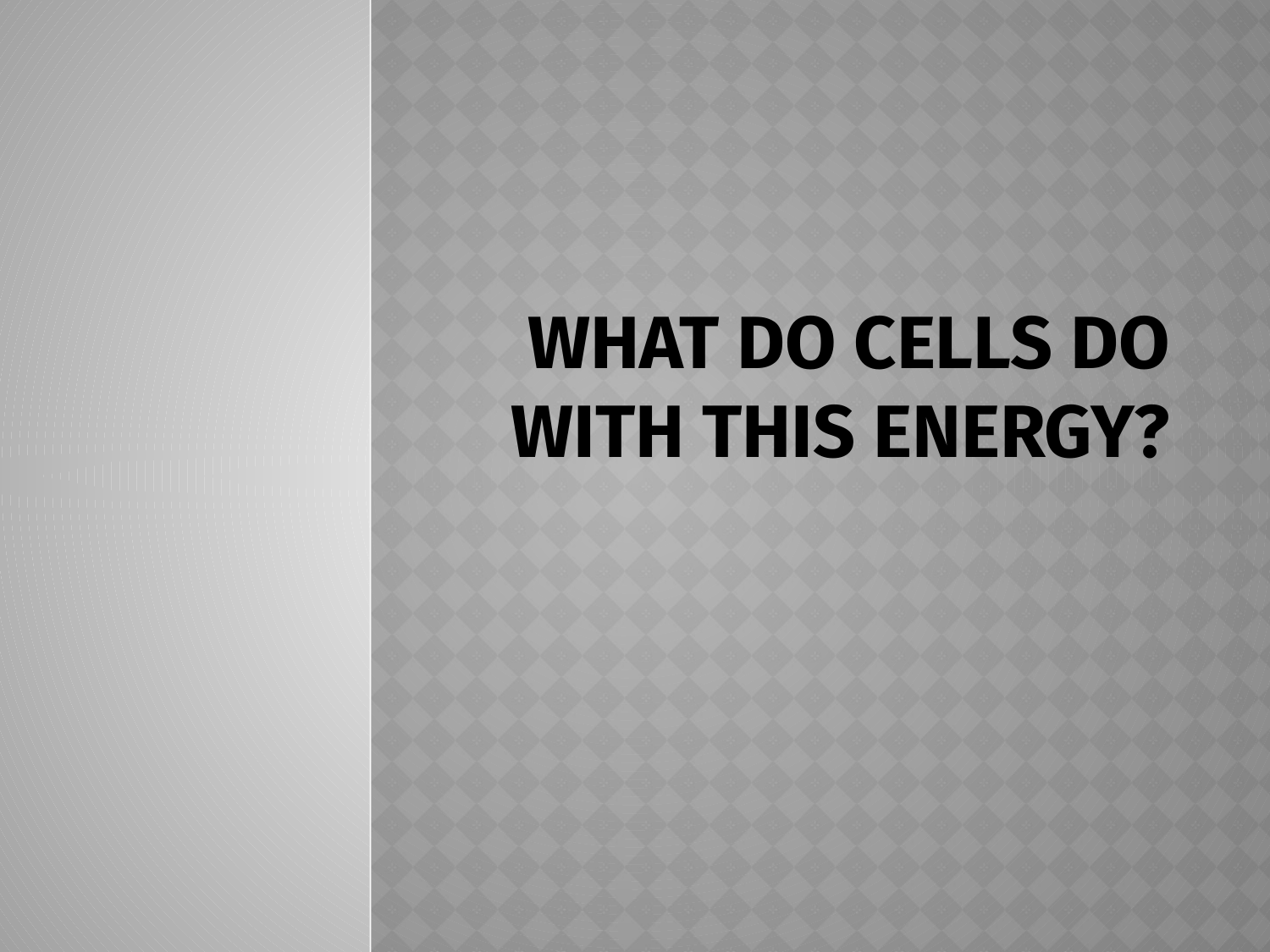

# What do cells do with this energy?